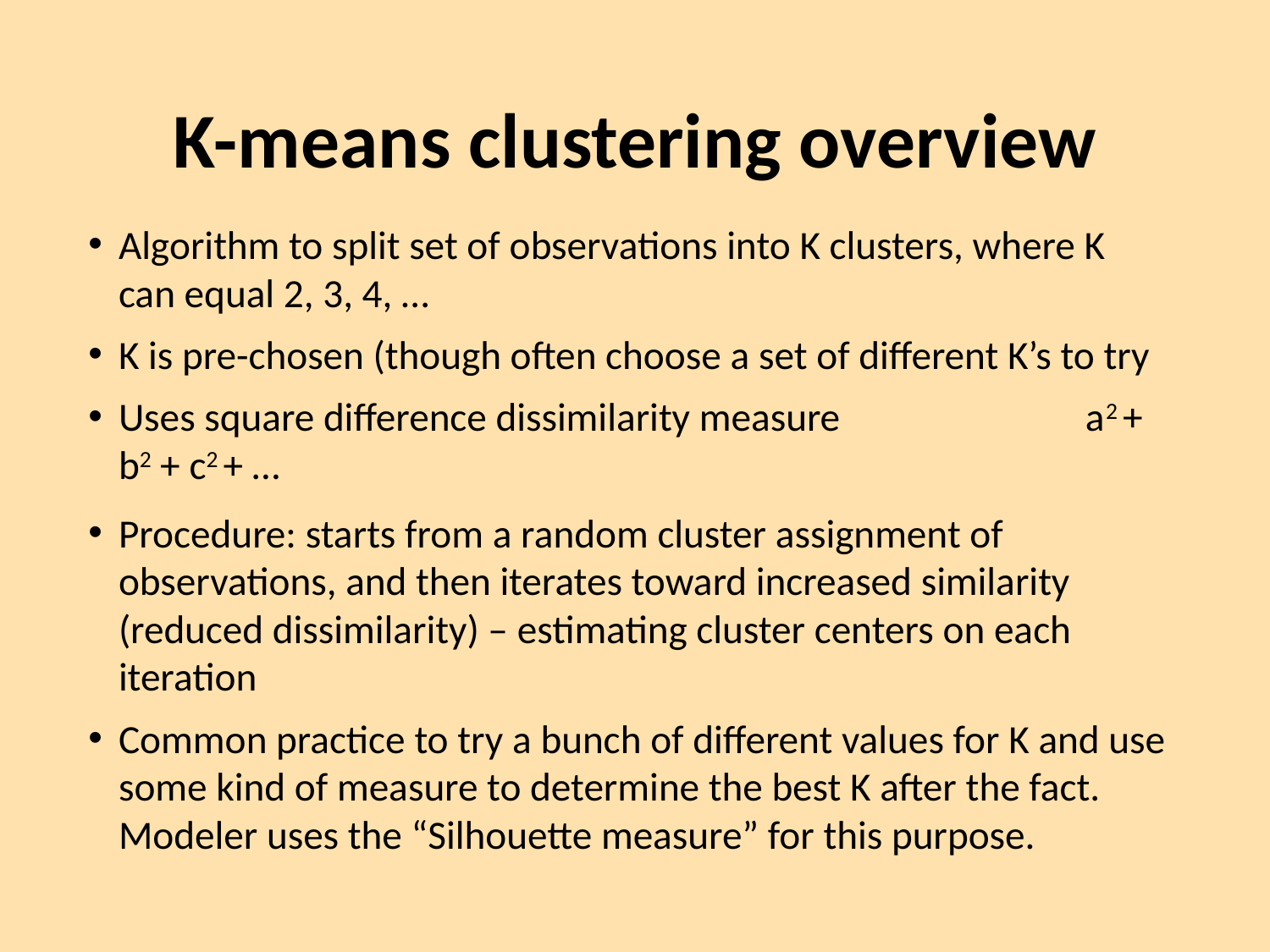

# K-means clustering overview
Algorithm to split set of observations into K clusters, where K can equal 2, 3, 4, …
K is pre-chosen (though often choose a set of different K’s to try
Uses square difference dissimilarity measure                           a2 + b2 + c2 + …
Procedure: starts from a random cluster assignment of observations, and then iterates toward increased similarity (reduced dissimilarity) – estimating cluster centers on each iteration
Common practice to try a bunch of different values for K and use some kind of measure to determine the best K after the fact. Modeler uses the “Silhouette measure” for this purpose.